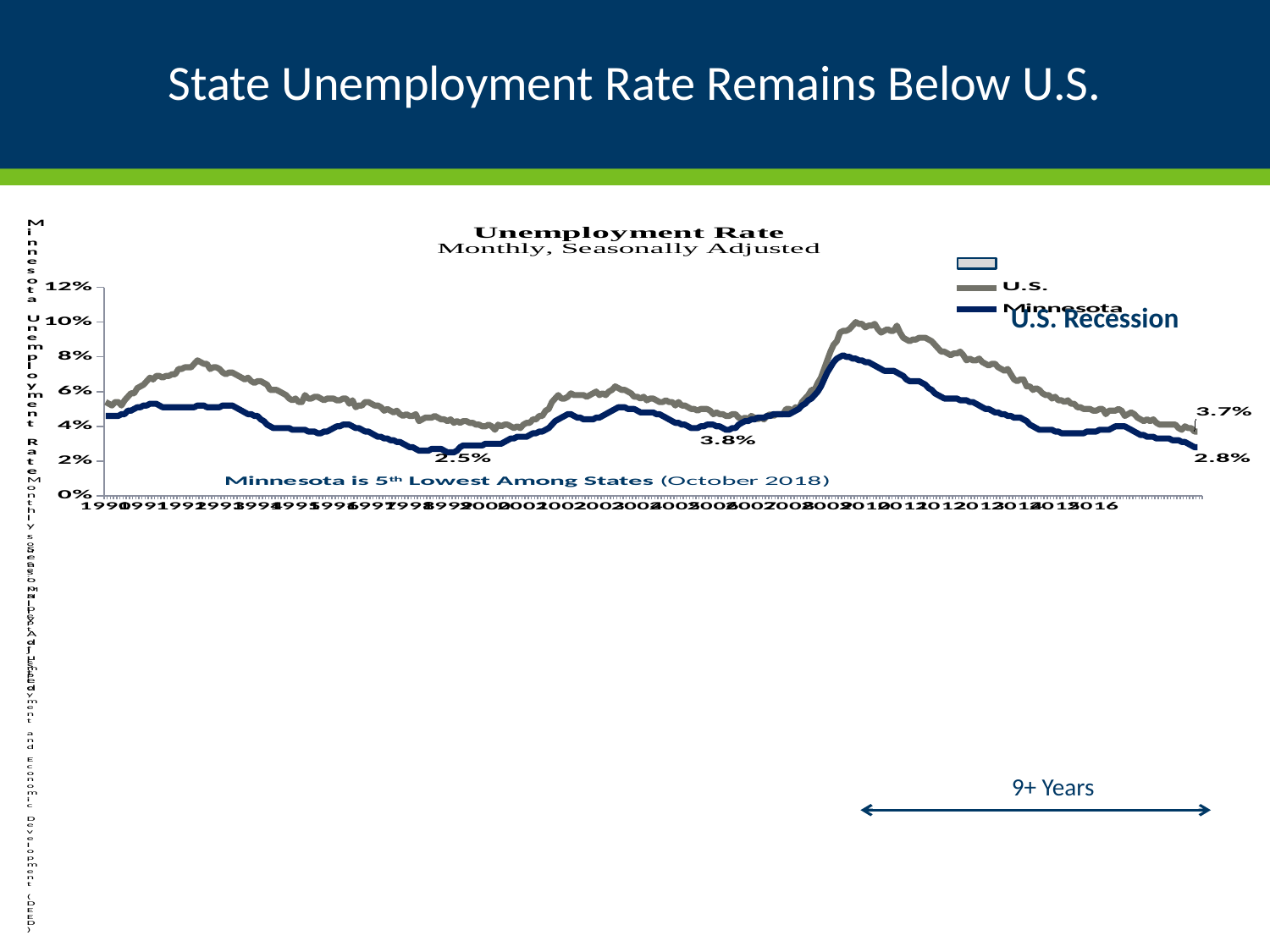

# State Unemployment Rate Remains Below U.S.

[unsupported chart]

U.S. Recession
9+ Years